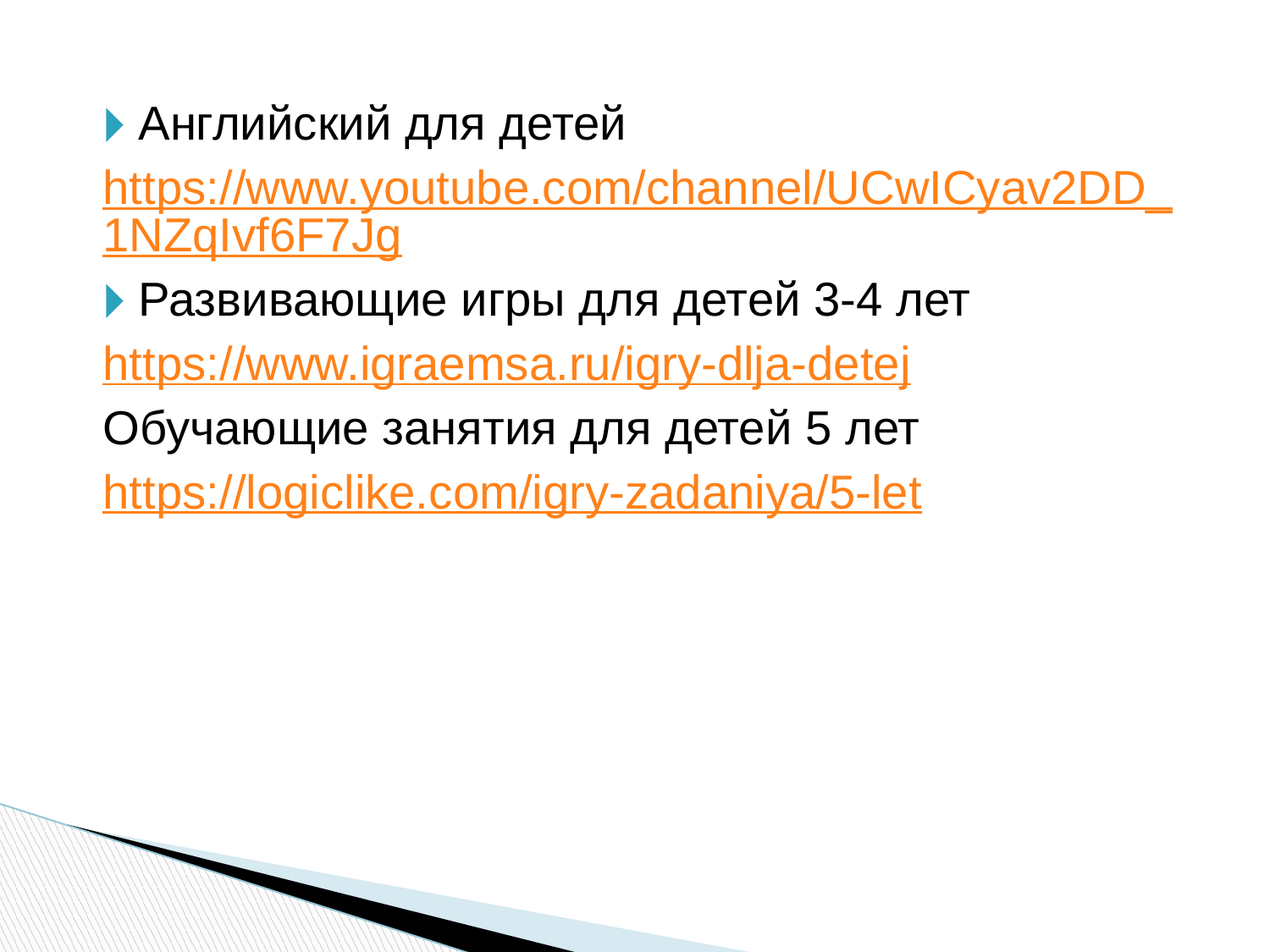

Английский для детей
https://www.youtube.com/channel/UCwICyav2DD_1NZqIvf6F7Jg
Развивающие игры для детей 3-4 лет
https://www.igraemsa.ru/igry-dlja-detej
Обучающие занятия для детей 5 лет
https://logiclike.com/igry-zadaniya/5-let